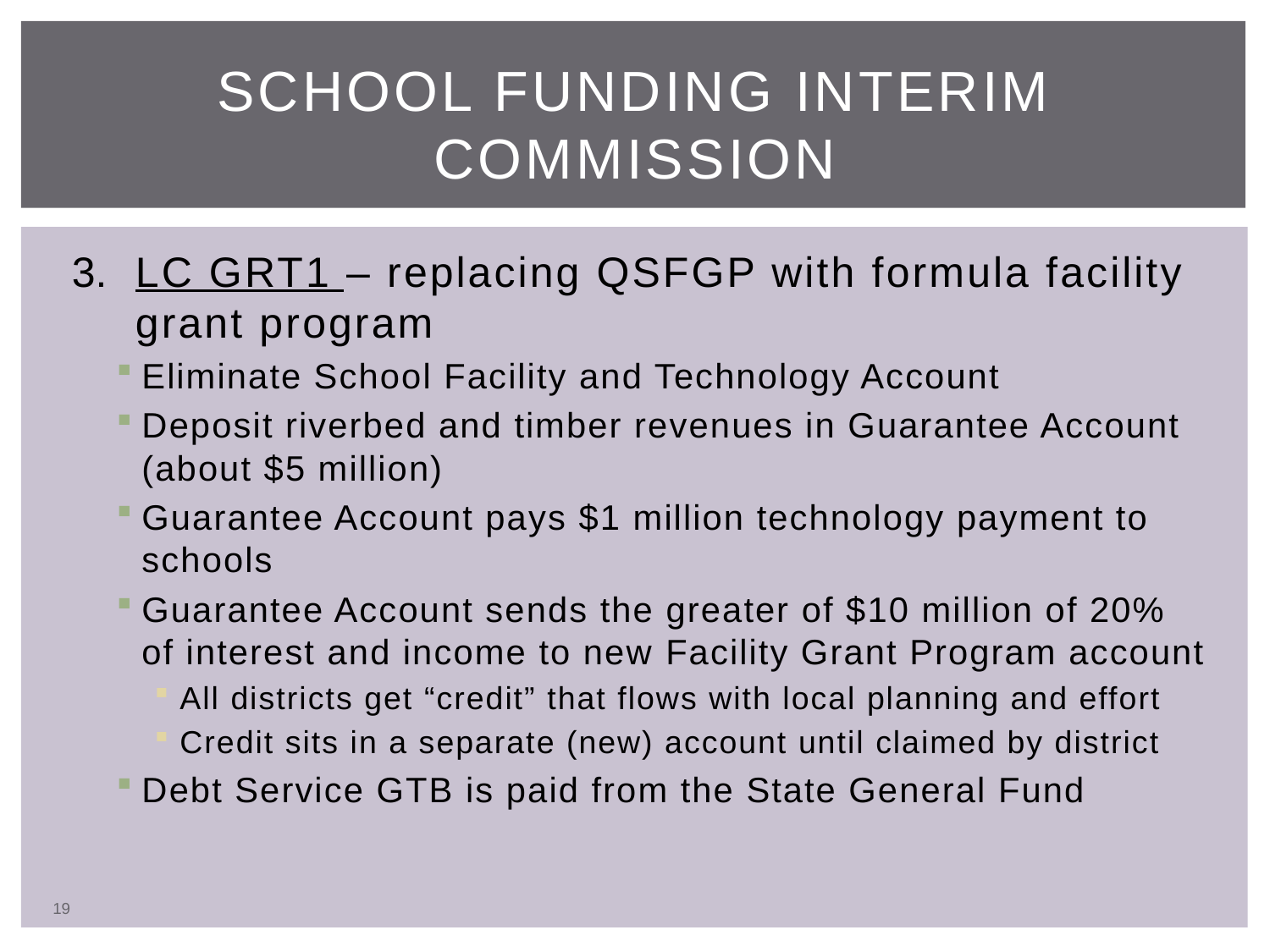

# School funding interim commission
LC GRT1 – replacing QSFGP with formula facility grant program
Eliminate School Facility and Technology Account
Deposit riverbed and timber revenues in Guarantee Account (about $5 million)
Guarantee Account pays $1 million technology payment to schools
Guarantee Account sends the greater of $10 million of 20% of interest and income to new Facility Grant Program account
All districts get “credit” that flows with local planning and effort
Credit sits in a separate (new) account until claimed by district
Debt Service GTB is paid from the State General Fund
19